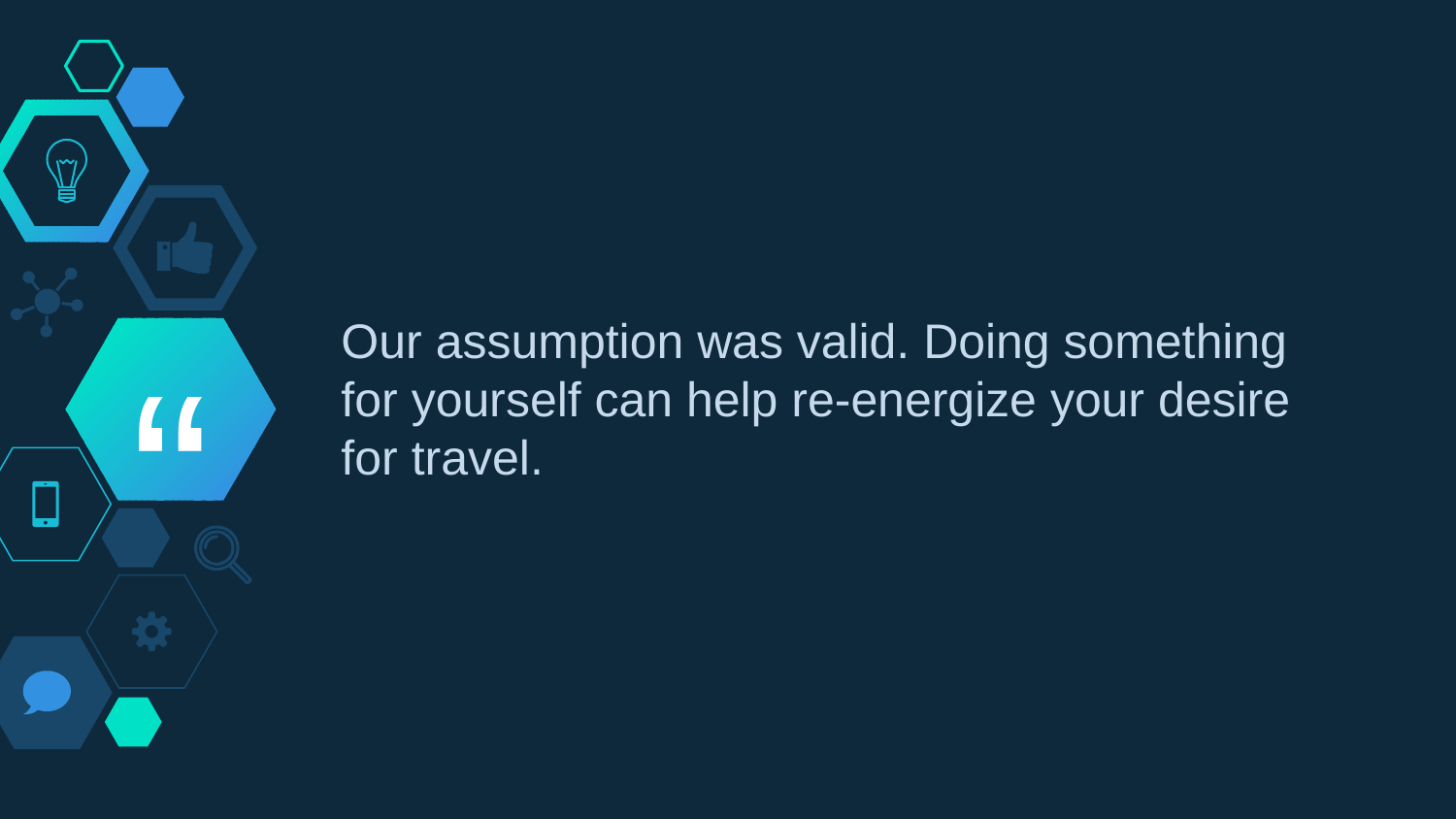

Our assumption was valid. Doing something for yourself can help re-energize your desire for travel.